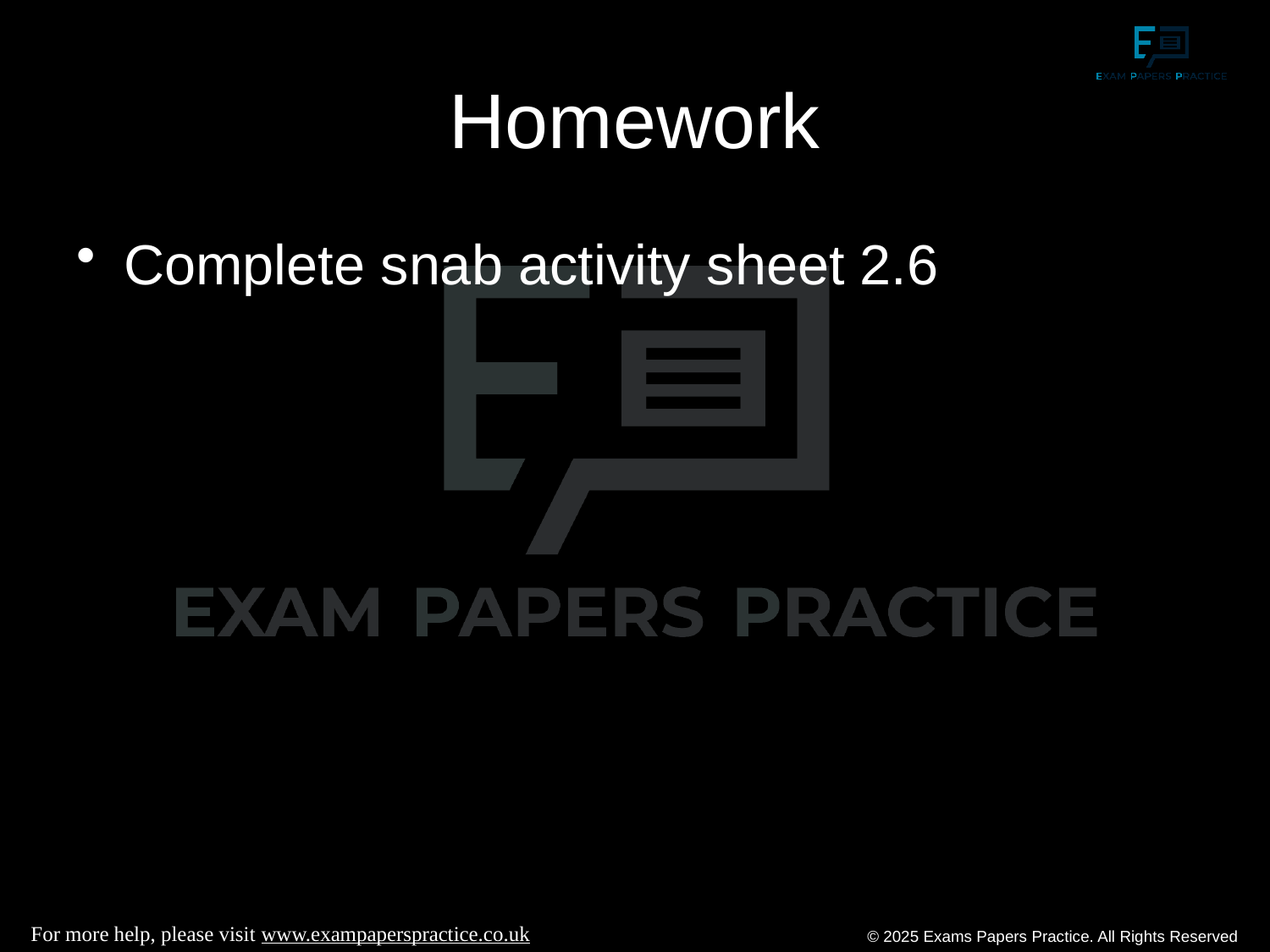

# Homework
Complete snab activity sheet 2.6